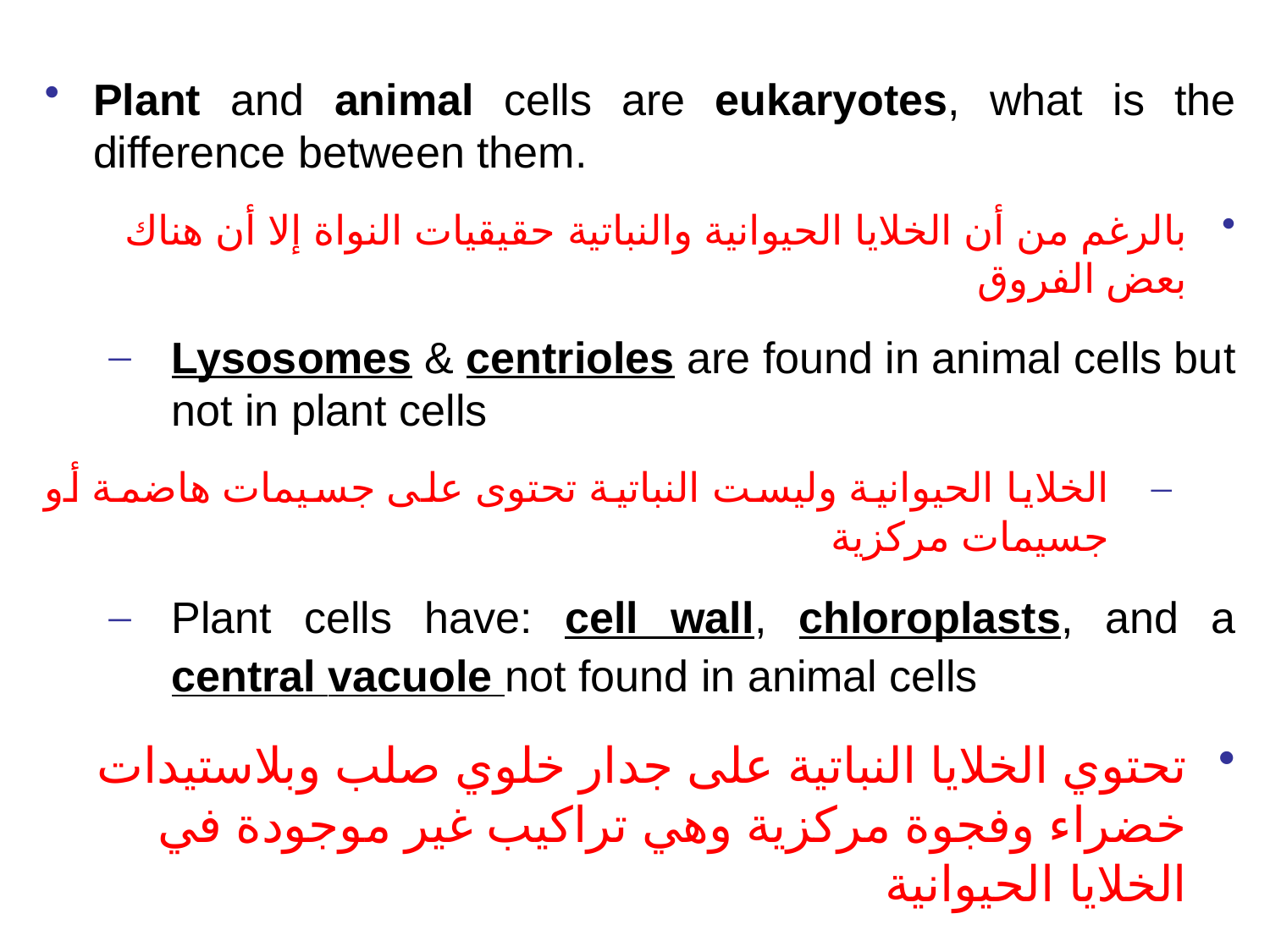

Plant and animal cells are eukaryotes, what is the difference between them.
بالرغم من أن الخلايا الحيوانية والنباتية حقيقيات النواة إلا أن هناك بعض الفروق
Lysosomes & centrioles are found in animal cells but not in plant cells
الخلايا الحيوانية وليست النباتية تحتوى على جسيمات هاضمة أو جسيمات مركزية
Plant cells have: cell wall, chloroplasts, and a central vacuole not found in animal cells
تحتوي الخلايا النباتية على جدار خلوي صلب وبلاستيدات خضراء وفجوة مركزية وهي تراكيب غير موجودة في الخلايا الحيوانية